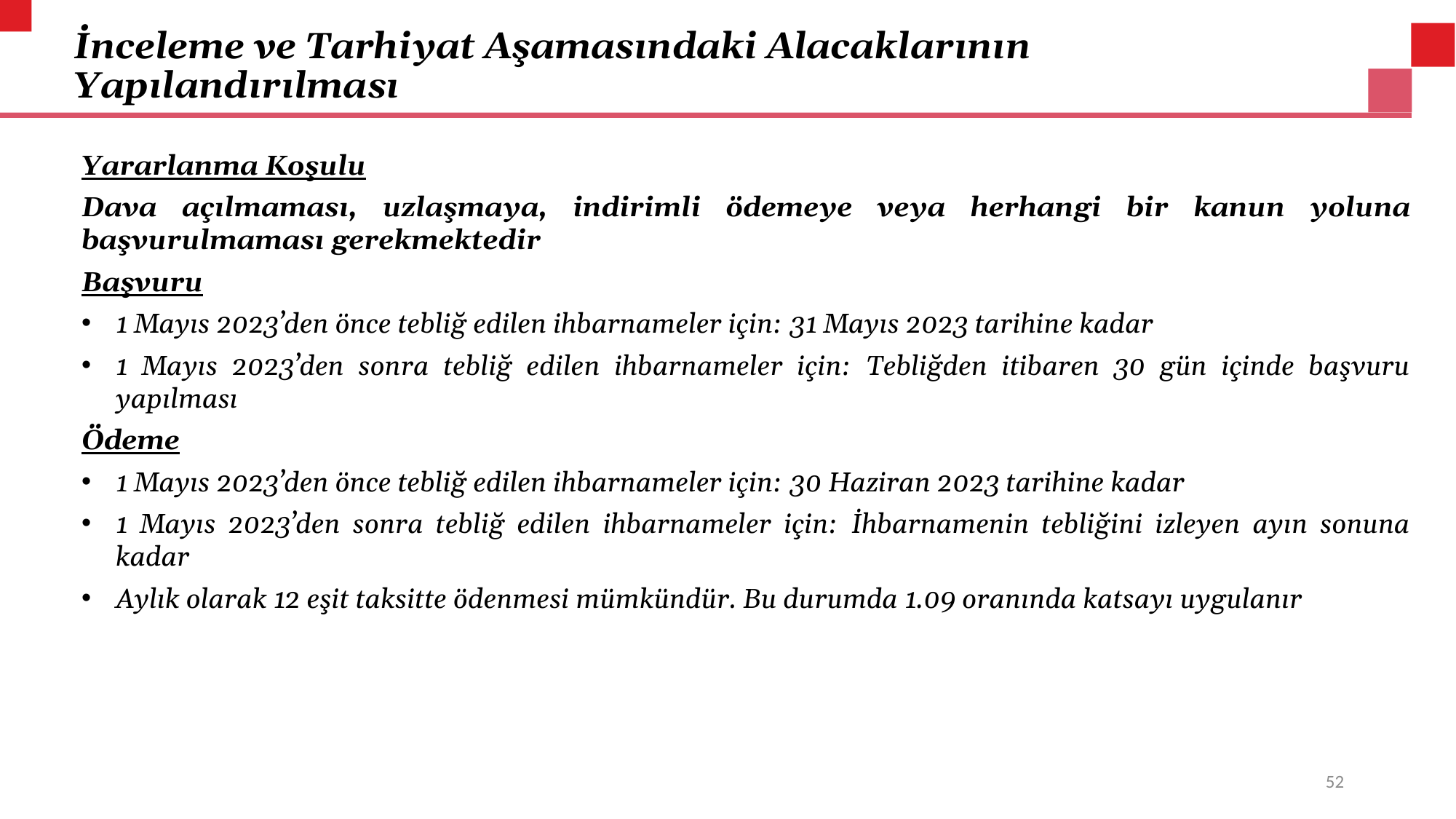

# İnceleme ve Tarhiyat Aşamasındaki Alacaklarının Yapılandırılması

Yararlanma Koşulu
Dava açılmaması, uzlaşmaya, indirimli ödemeye veya herhangi bir kanun yoluna başvurulmaması gerekmektedir
Başvuru
1 Mayıs 2023’den önce tebliğ edilen ihbarnameler için: 31 Mayıs 2023 tarihine kadar
1 Mayıs 2023’den sonra tebliğ edilen ihbarnameler için: Tebliğden itibaren 30 gün içinde başvuru yapılması
Ödeme
1 Mayıs 2023’den önce tebliğ edilen ihbarnameler için: 30 Haziran 2023 tarihine kadar
1 Mayıs 2023’den sonra tebliğ edilen ihbarnameler için: İhbarnamenin tebliğini izleyen ayın sonuna kadar
Aylık olarak 12 eşit taksitte ödenmesi mümkündür. Bu durumda 1.09 oranında katsayı uygulanır

52